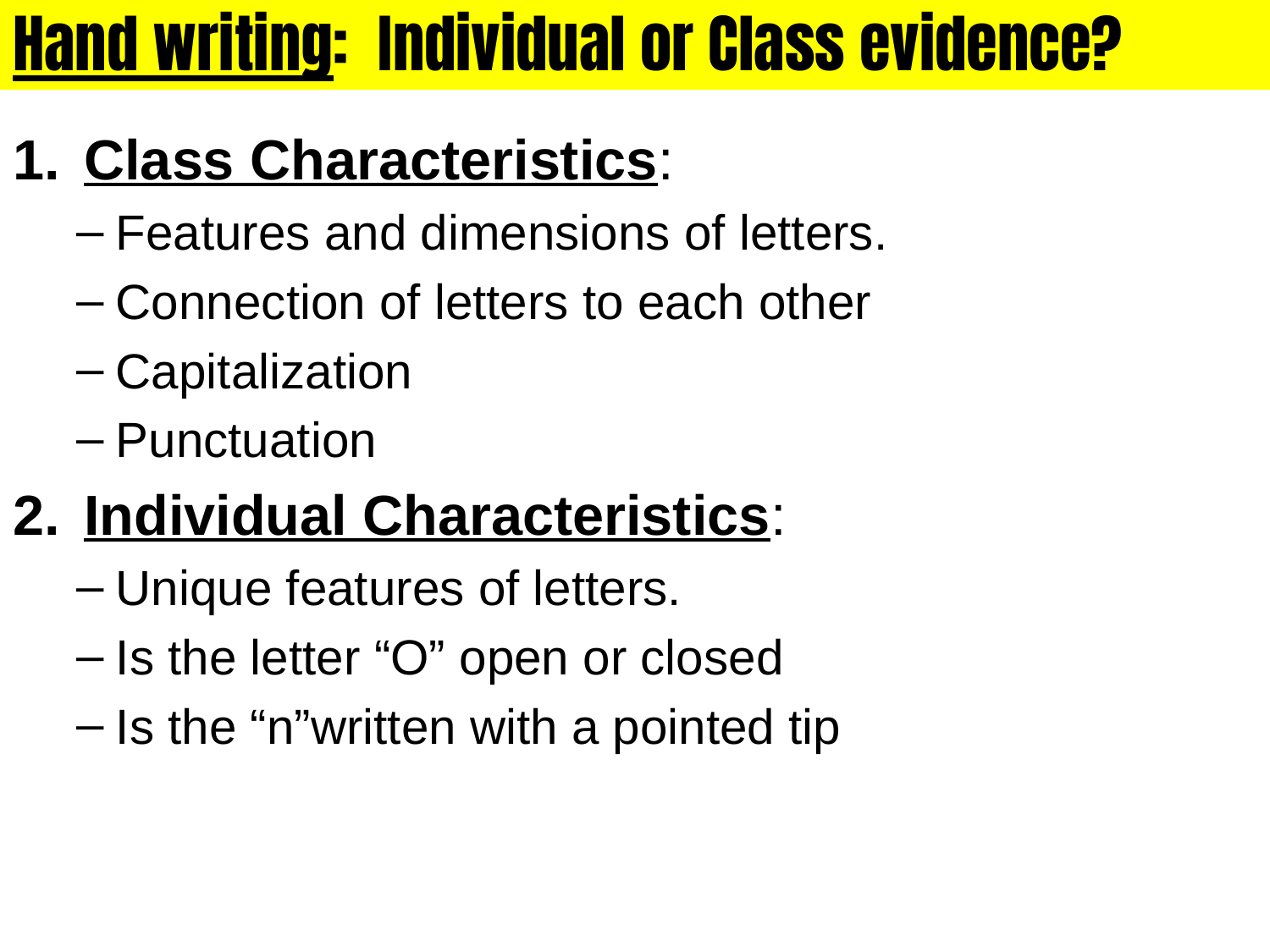

# Hand writing:  Individual or Class evidence?
Class Characteristics:
Features and dimensions of letters.
Connection of letters to each other
Capitalization
Punctuation
Individual Characteristics:
Unique features of letters.
Is the letter “O” open or closed
Is the “n”written with a pointed tip